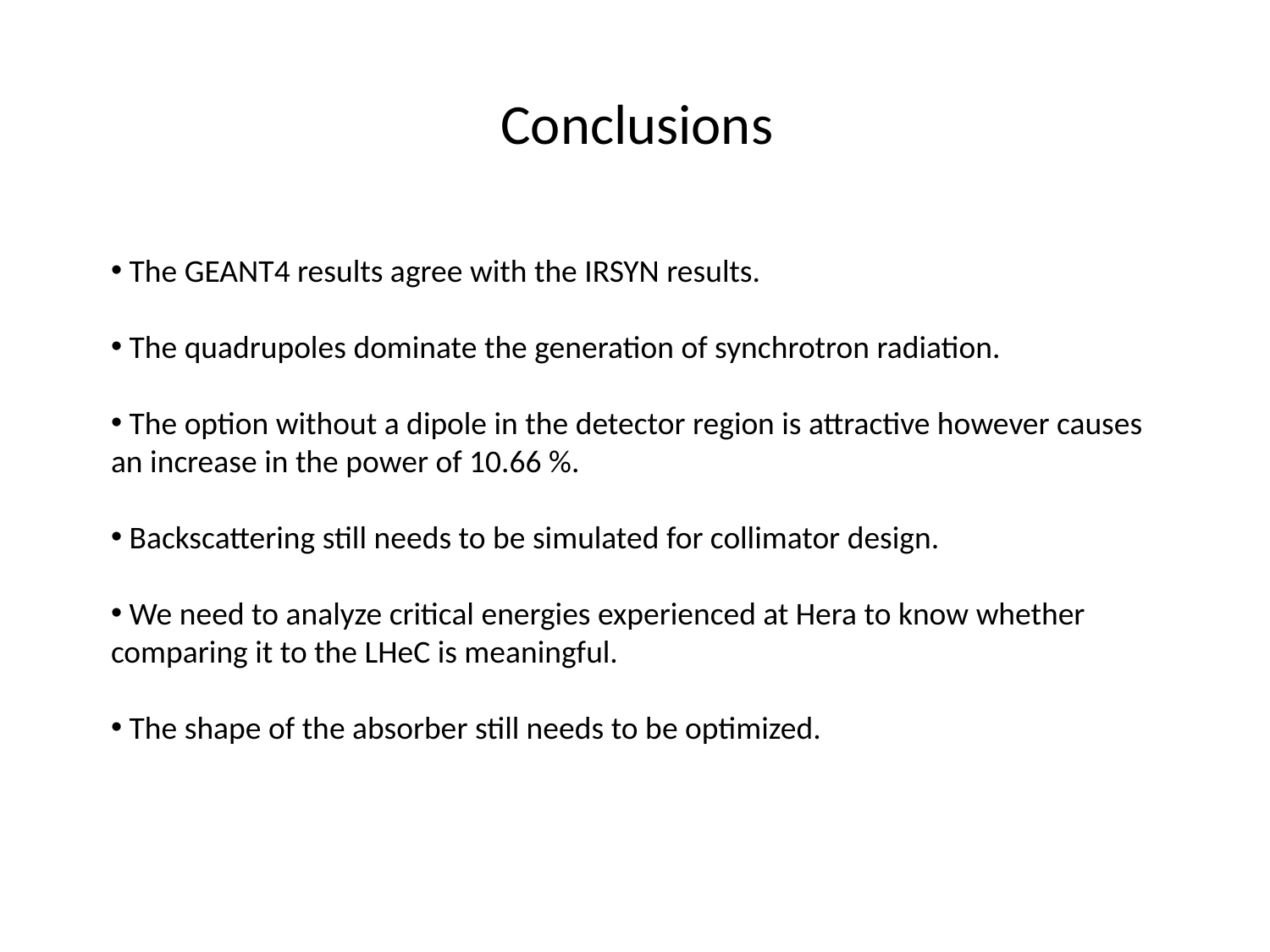

Conclusions
 The GEANT4 results agree with the IRSYN results.

 The quadrupoles dominate the generation of synchrotron radiation.

 The option without a dipole in the detector region is attractive however causes an increase in the power of 10.66 %.

 Backscattering still needs to be simulated for collimator design.

 We need to analyze critical energies experienced at Hera to know whether comparing it to the LHeC is meaningful.

 The shape of the absorber still needs to be optimized.